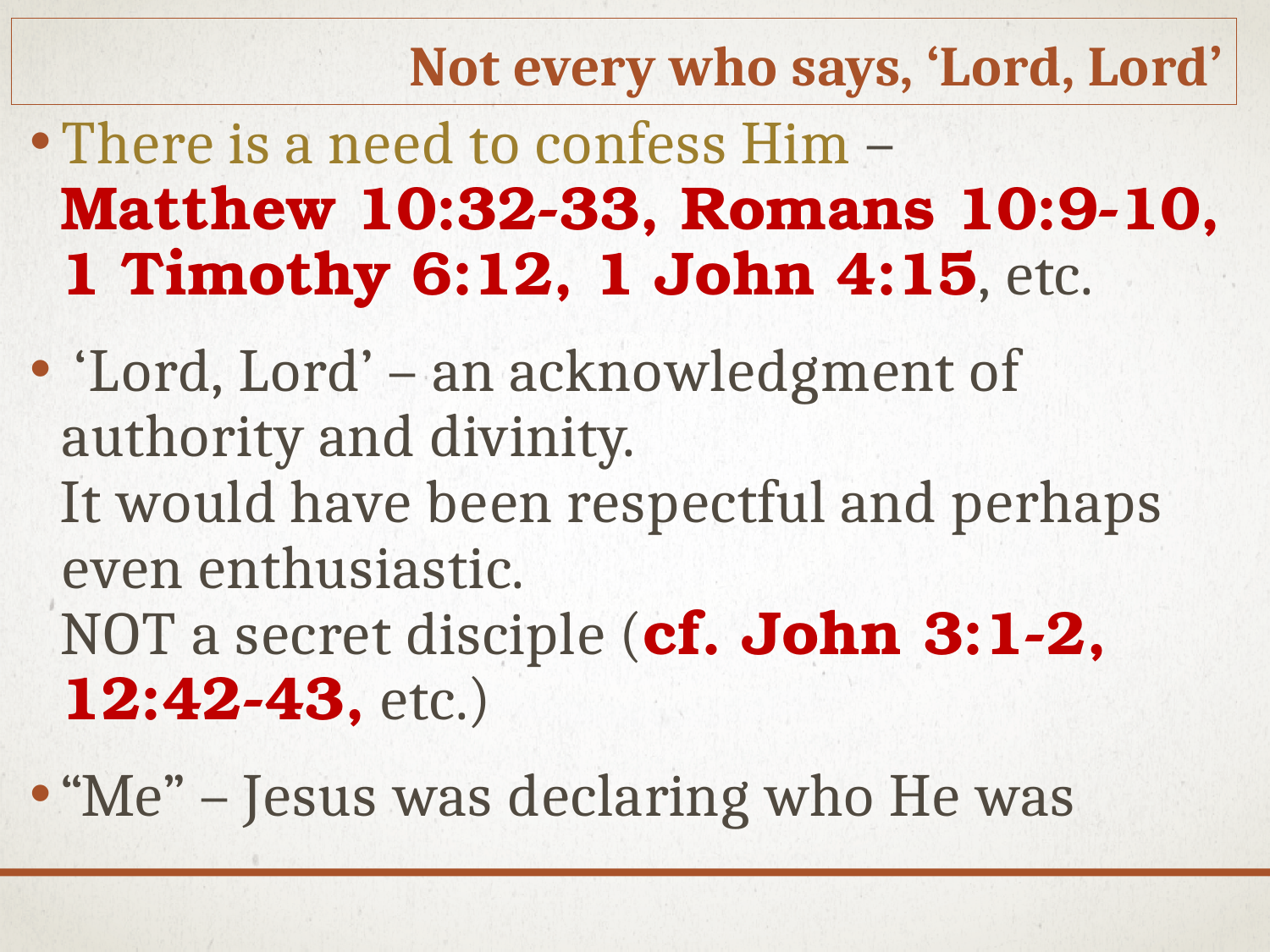

# Not every who says, ‘Lord, Lord’
There is a need to confess Him –
Matthew 10:32-33, Romans 10:9-10, 1 Timothy 6:12, 1 John 4:15, etc.
 ‘Lord, Lord’ – an acknowledgment of authority and divinity.
It would have been respectful and perhaps even enthusiastic.
NOT a secret disciple (cf. John 3:1-2, 12:42-43, etc.)
“Me” – Jesus was declaring who He was